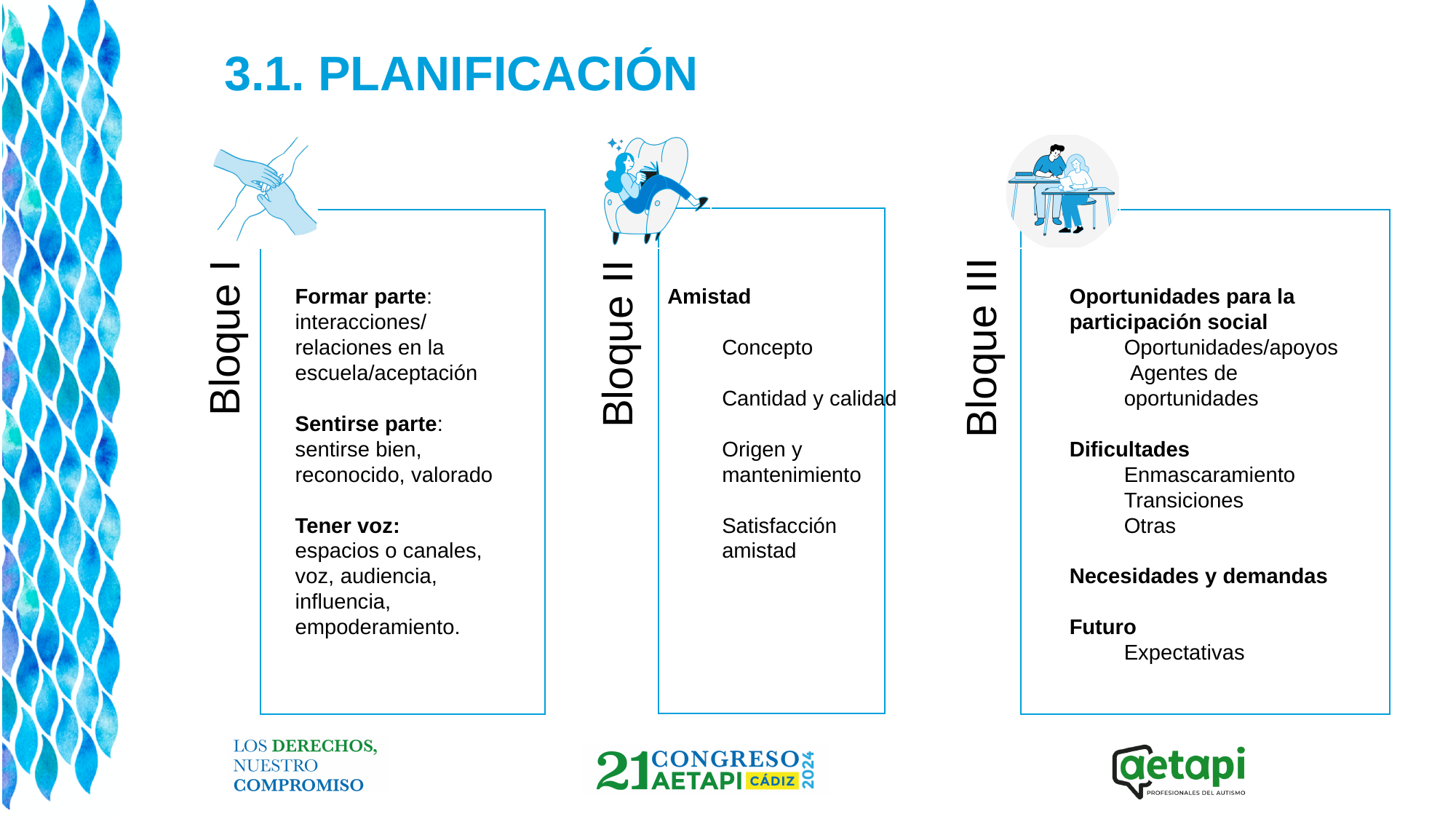

# 3.1. PLANIFICACIÓN
Bloque I

Bloque II

Bloque III

Formar parte: interacciones/ relaciones en la escuela/aceptación

Sentirse parte:
sentirse bien, reconocido, valorado

Tener voz:
espacios o canales, voz, audiencia, influencia, empoderamiento.
Amistad

Concepto

Cantidad y calidad

Origen y mantenimiento

Satisfacción amistad
Oportunidades para la participación social
Oportunidades/apoyos
 Agentes de oportunidades

Dificultades
Enmascaramiento
Transiciones
Otras

Necesidades y demandas

Futuro
Expectativas